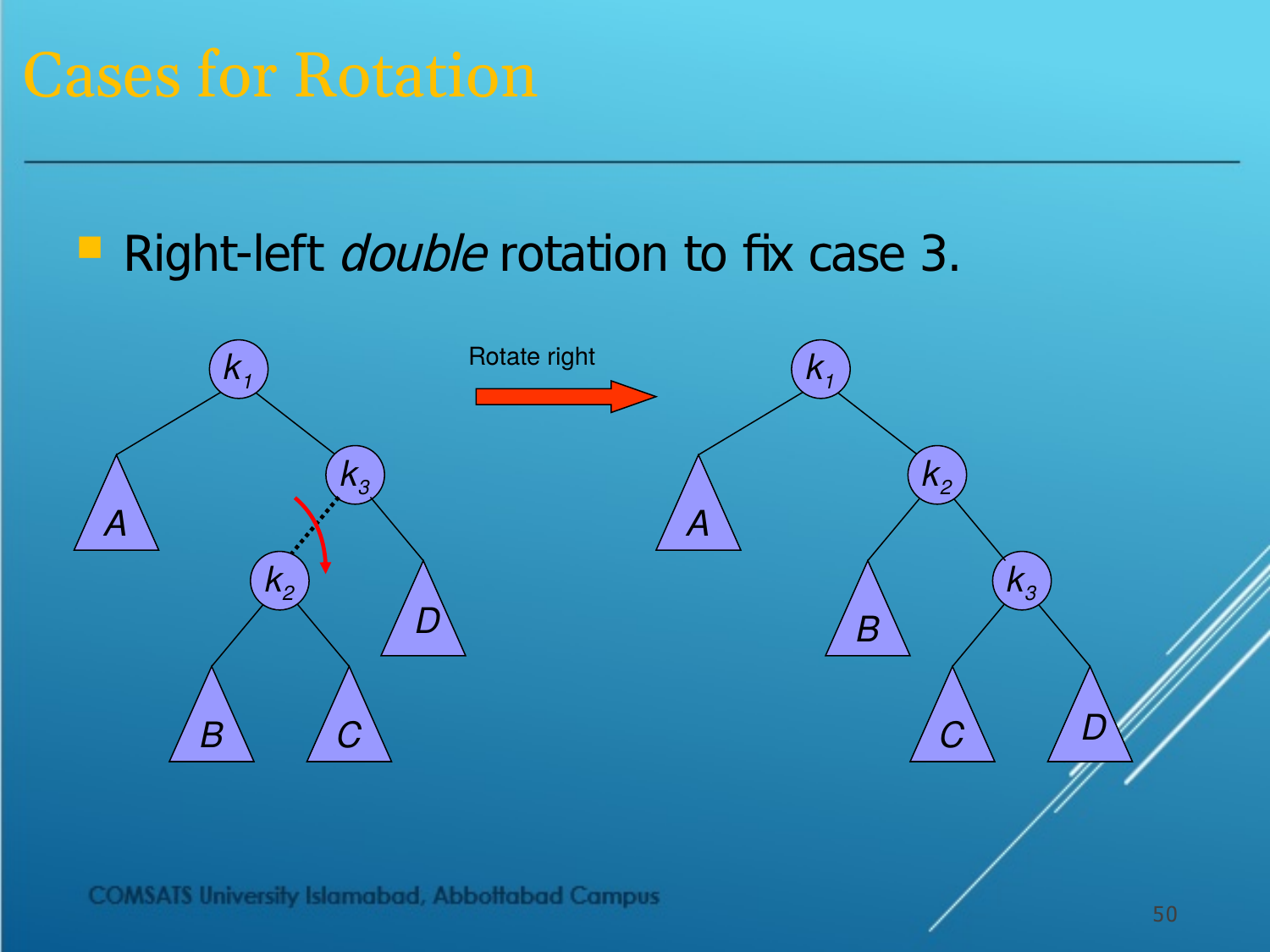

# Cases for Rotation
Right-left double rotation to fix case 3.
Rotate right
k1

k1

k3

k2

A

A

k2

k3

D

B

B

C

C

D
50